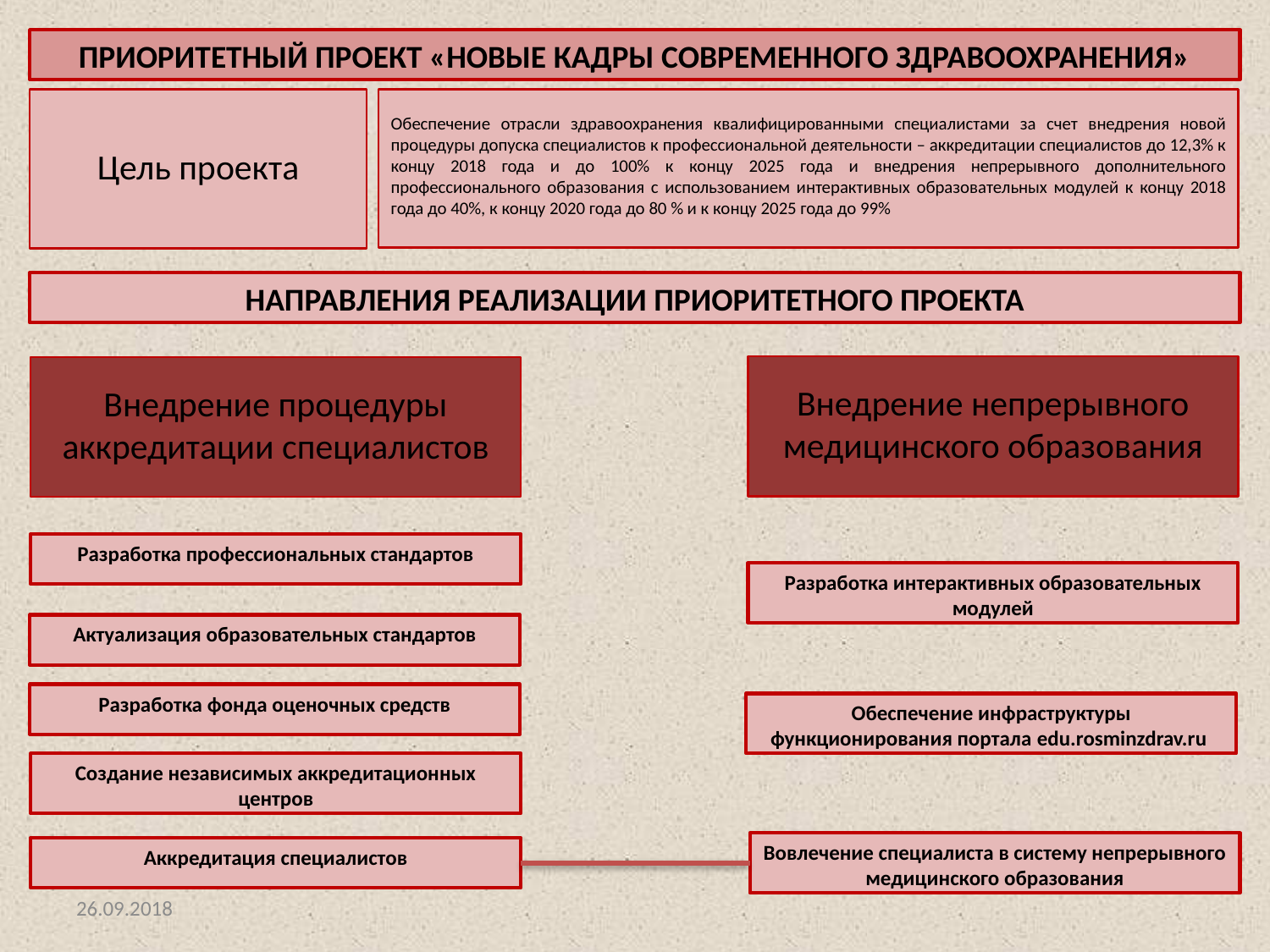

ПРИОРИТЕТНЫЙ ПРОЕКТ «НОВЫЕ КАДРЫ СОВРЕМЕННОГО ЗДРАВООХРАНЕНИЯ»

Цель проекта
Обеспечение отрасли здравоохранения квалифицированными специалистами за счет внедрения новой процедуры допуска специалистов к профессиональной деятельности – аккредитации специалистов до 12,3% к концу 2018 года и до 100% к концу 2025 года и внедрения непрерывного дополнительного профессионального образования с использованием интерактивных образовательных модулей к концу 2018 года до 40%, к концу 2020 года до 80 % и к концу 2025 года до 99%
НАПРАВЛЕНИЯ РЕАЛИЗАЦИИ ПРИОРИТЕТНОГО ПРОЕКТА
Внедрение непрерывного медицинского образования
Внедрение процедуры аккредитации специалистов
Разработка профессиональных стандартов
Разработка интерактивных образовательных модулей
Актуализация образовательных стандартов
Разработка фонда оценочных средств
Обеспечение инфраструктуры функционирования портала edu.rosminzdrav.ru
Создание независимых аккредитационных центров
Вовлечение специалиста в систему непрерывного медицинского образования
Аккредитация специалистов
26.09.2018